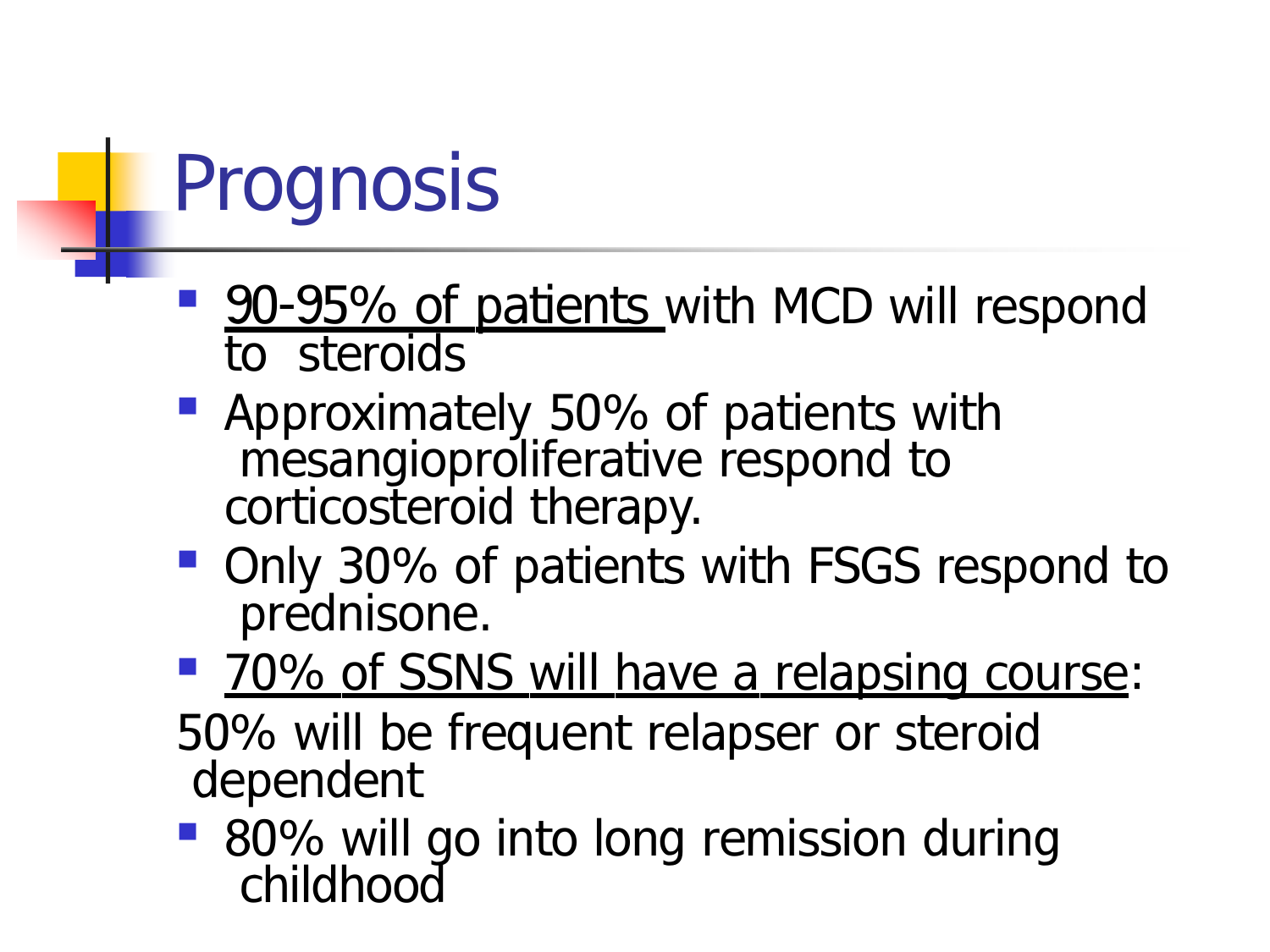

# Prognosis
90-95% of patients with MCD will respond to  steroids
Approximately 50% of patients with  mesangioproliferative respond to  corticosteroid therapy.
Only 30% of patients with FSGS respond to  prednisone.
70% of SSNS will have a relapsing course:
50% will be frequent relapser or steroid  dependent
80% will go into long remission during  childhood